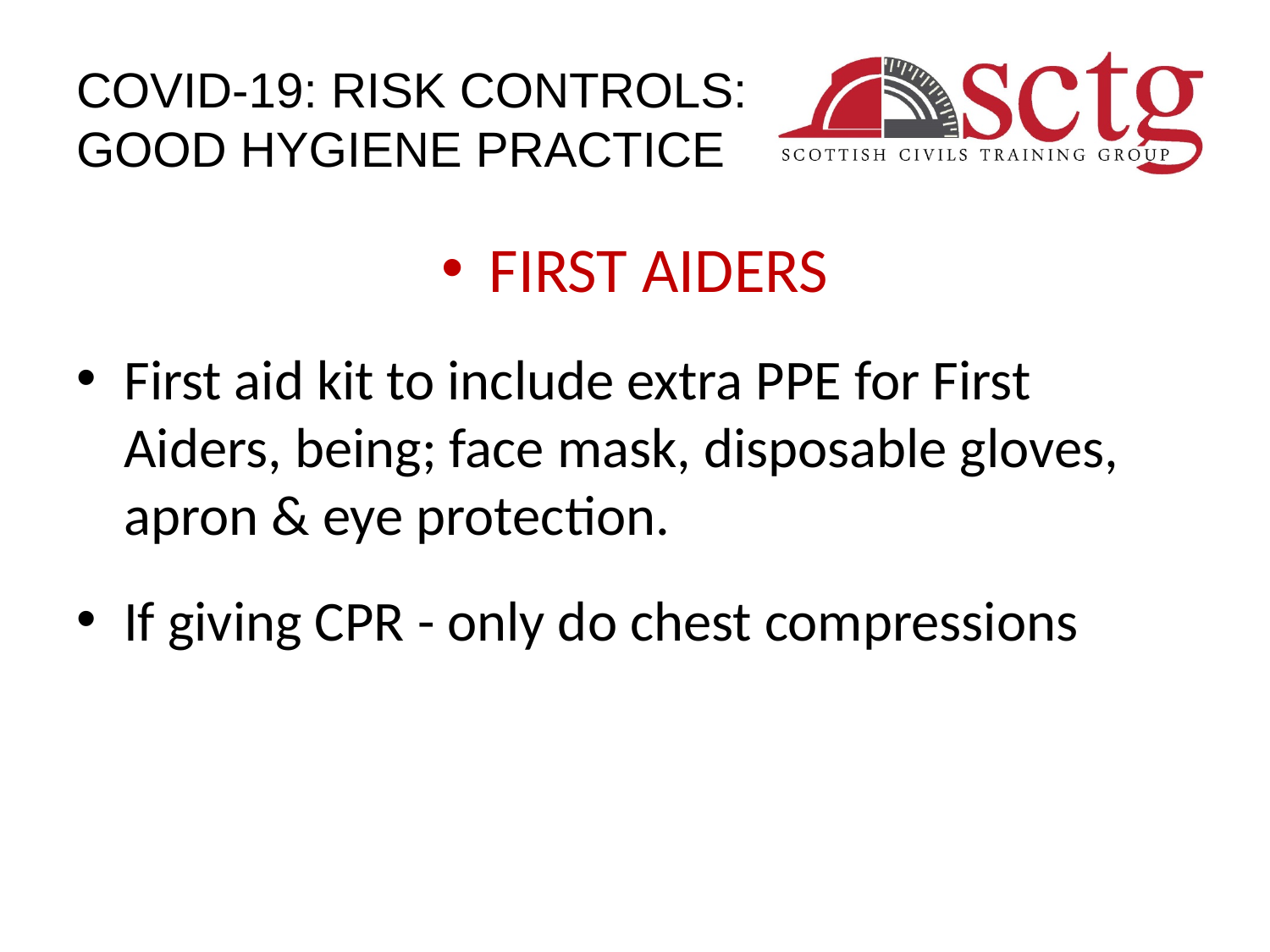

# COVID-19: RISK CONTROLS: GOOD HYGIENE PRACTICE
FIRST AIDERS

First aid kit to include extra PPE for First Aiders, being; face mask, disposable gloves, apron & eye protection.

If giving CPR - only do chest compressions